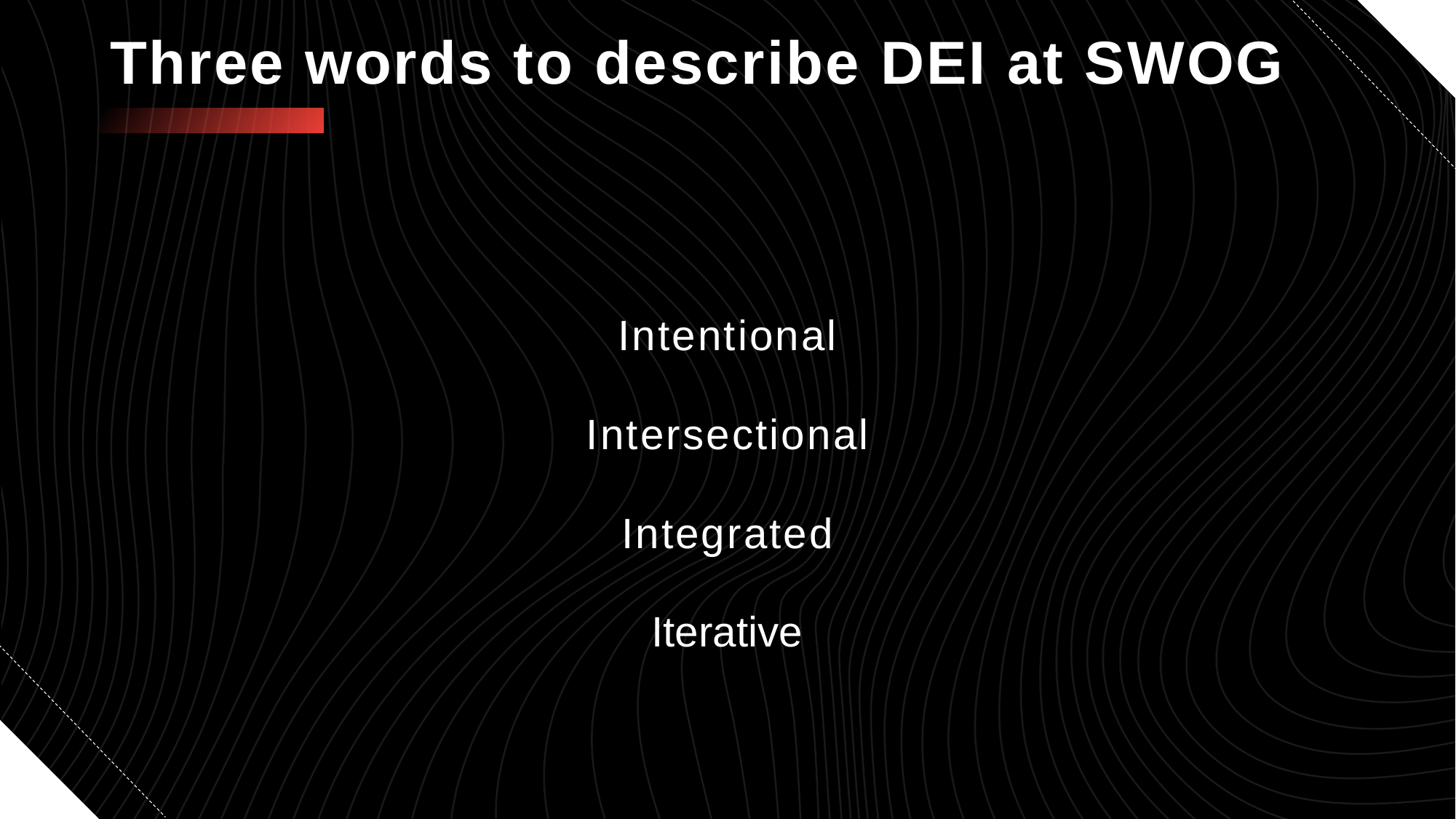

# Three words to describe DEI at SWOG
Intentional
Intersectional
Integrated
Iterative